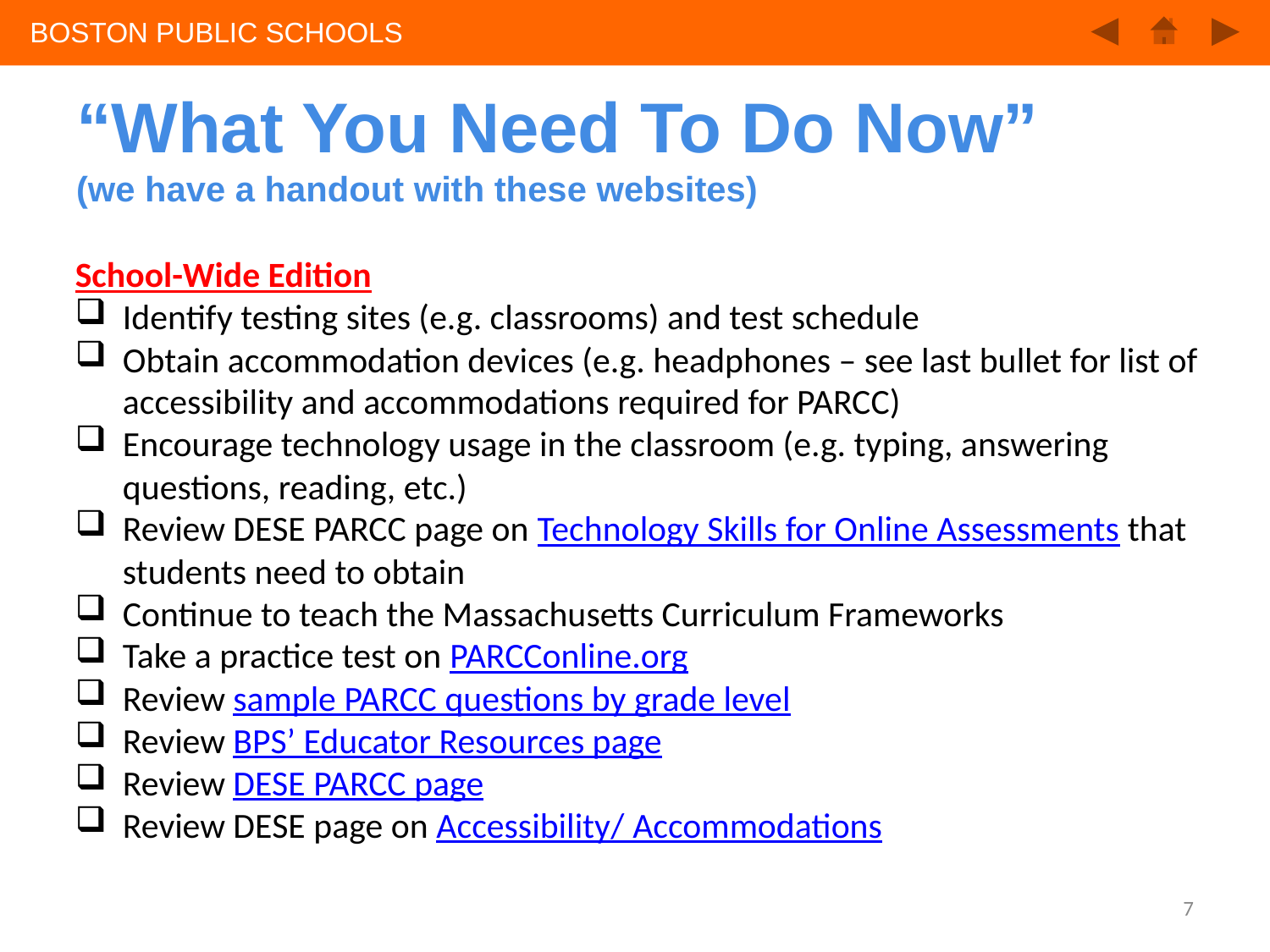

“What You Need To Do Now”
(we have a handout with these websites)
School-Wide Edition
Identify testing sites (e.g. classrooms) and test schedule
Obtain accommodation devices (e.g. headphones – see last bullet for list of accessibility and accommodations required for PARCC)
Encourage technology usage in the classroom (e.g. typing, answering questions, reading, etc.)
Review DESE PARCC page on Technology Skills for Online Assessments that students need to obtain
Continue to teach the Massachusetts Curriculum Frameworks
Take a practice test on PARCConline.org
Review sample PARCC questions by grade level
Review BPS’ Educator Resources page
Review DESE PARCC page
Review DESE page on Accessibility/ Accommodations
7